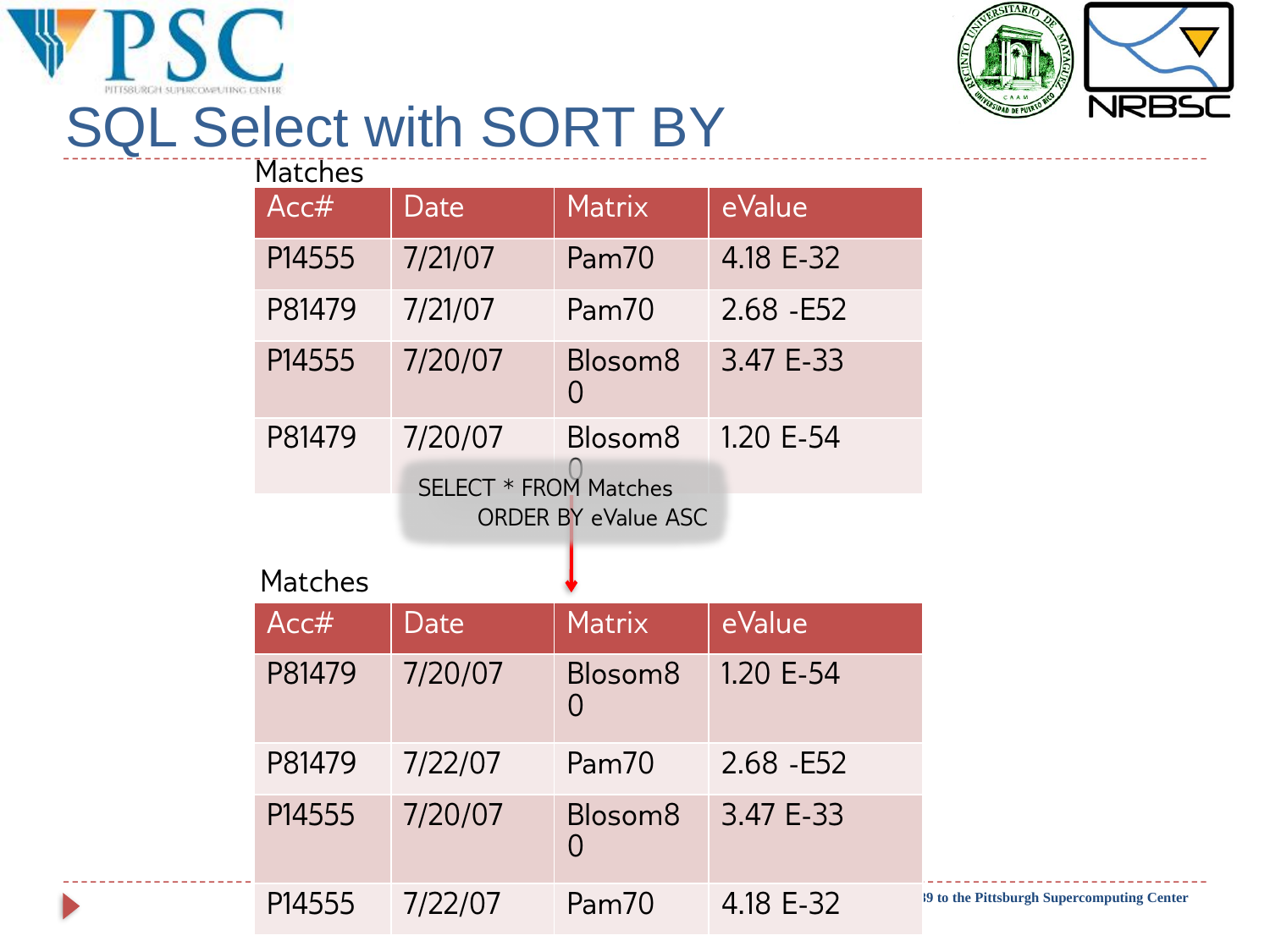

# SQL Select with SORT BY
Matches
| Acc# | Date | Matrix | eValue |
| --- | --- | --- | --- |
| P14555 | 7/21/07 | Pam70 | 4.18 E-32 |
| P81479 | 7/21/07 | Pam70 | 2.68 -E52 |
| P14555 | 7/20/07 | Blosom80 | 3.47 E-33 |
| P81479 | 7/20/07 | Blosom80 | 1.20 E-54 |
SELECT * FROM Matches
        ORDER BY eValue ASC
Matches
| Acc# | Date | Matrix | eValue |
| --- | --- | --- | --- |
| P81479 | 7/20/07 | Blosom80 | 1.20 E-54 |
| P81479 | 7/22/07 | Pam70 | 2.68 -E52 |
| P14555 | 7/20/07 | Blosom80 | 3.47 E-33 |
| P14555 | 7/22/07 | Pam70 | 4.18 E-32 |
37
These materials were developed with funding from the US National Institutes of Health grant #2T36 GM008789 to the Pittsburgh Supercomputing Center